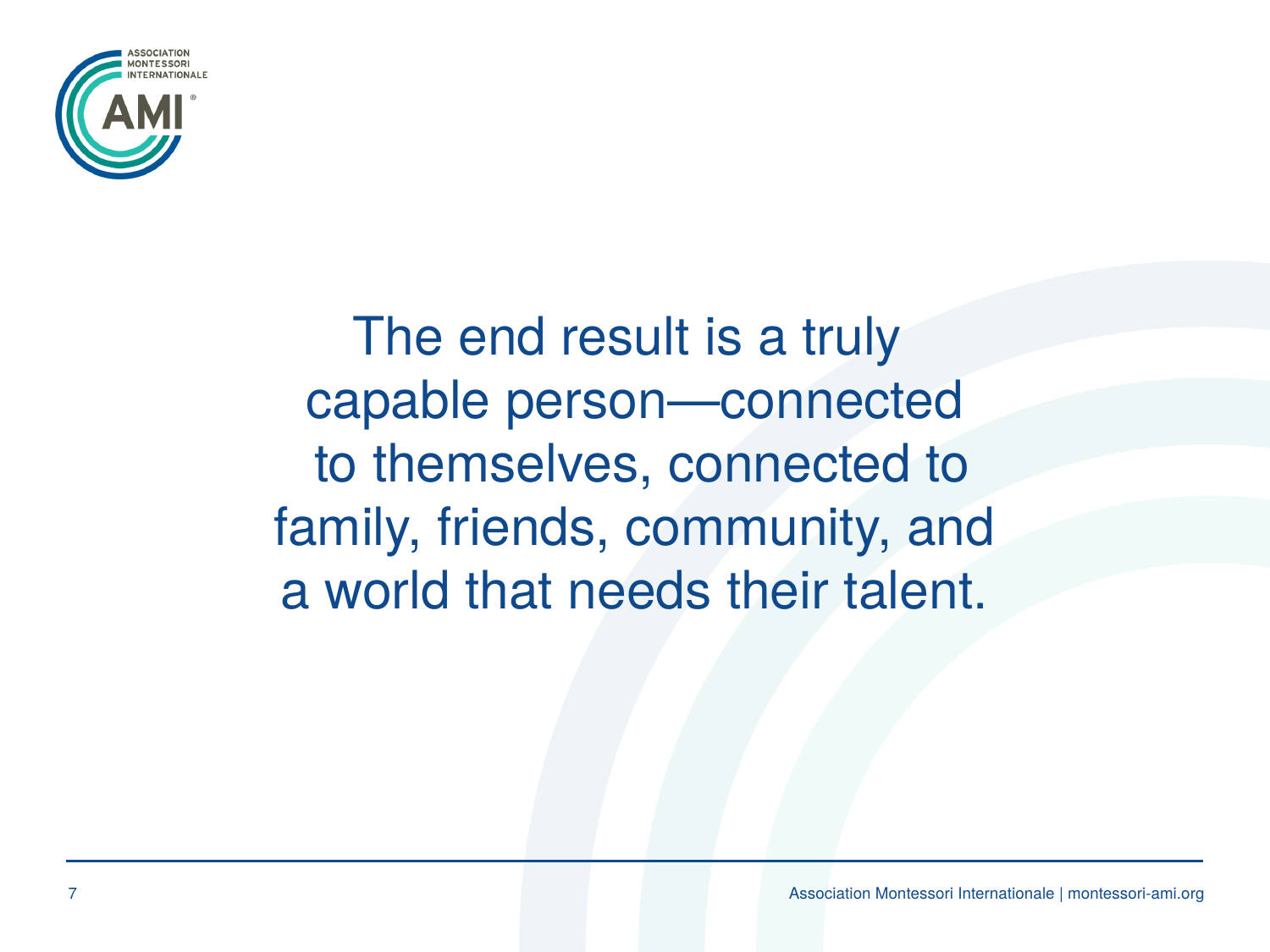

The end result is a truly
capable person—connected
 to themselves, connected to family, friends, community, and a world that needs their talent.